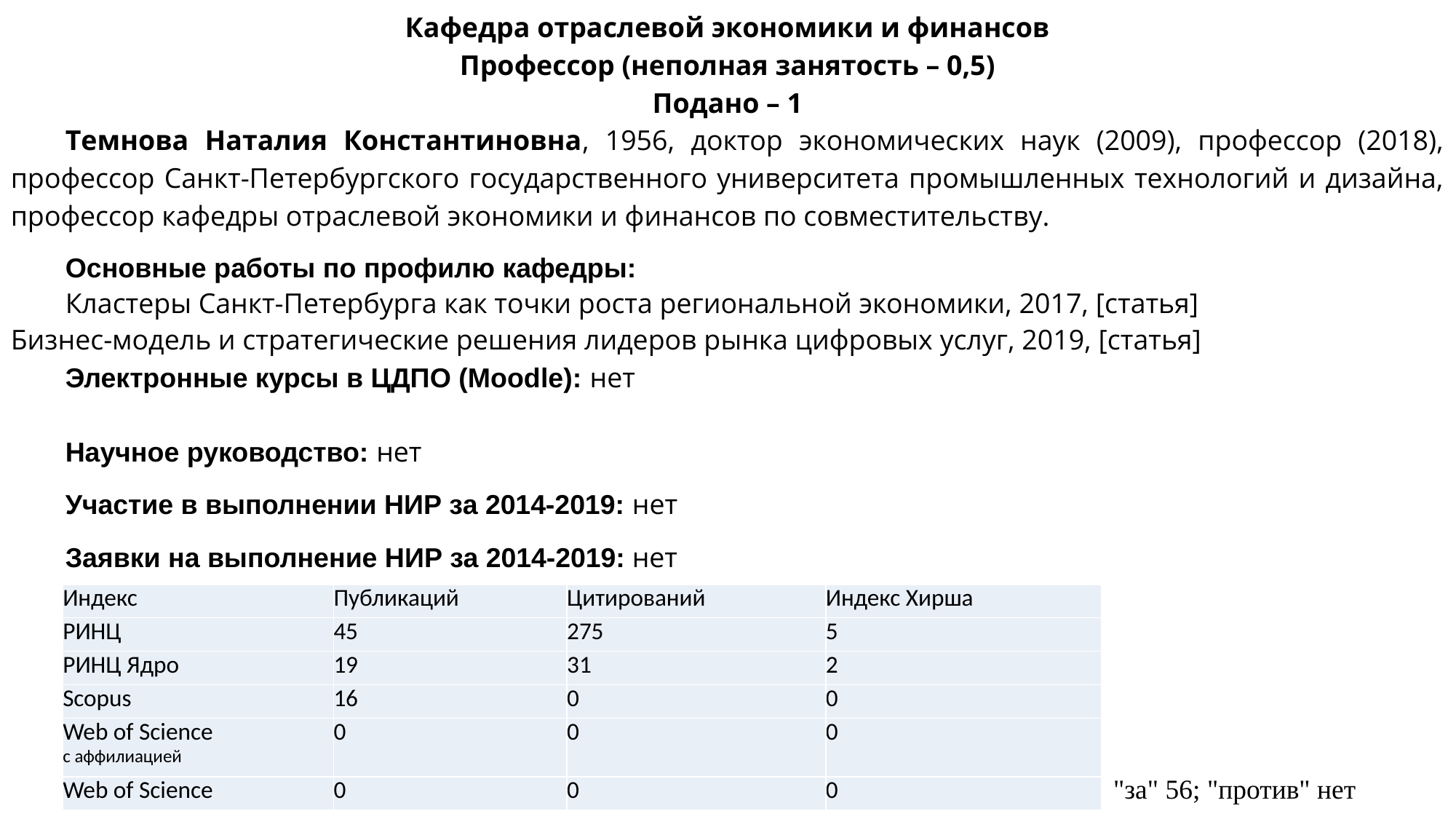

Кафедра отраслевой экономики и финансов
Профессор (неполная занятость – 0,5)
Подано – 1
Темнова Наталия Константиновна, 1956​, доктор экономических наук (2009), профессор (2018), профессор Санкт-Петербургского государственного университета промышленных технологий и дизайна, профессор кафедры отраслевой экономики и финансов по совместительству.
Основные работы по профилю кафедры:
Кластеры Санкт-Петербурга как точки роста региональной экономики, 2017, [статья]
Бизнес-модель и стратегические решения лидеров рынка цифровых услуг, 2019, [статья]​
Электронные курсы в ЦДПО (Moodle): ​нет
Научное руководство: нет
Участие в выполнении НИР за 2014-2019: ​нет
Заявки на выполнение НИР за 2014-2019: ​нет
| Индекс | Публикаций | Цитирований | Индекс Хирша |
| --- | --- | --- | --- |
| РИНЦ | 45 | 275 | 5 |
| РИНЦ Ядро | 19 | 31 | 2 |
| Scopus | 16 | 0 | 0 |
| Web of Science c аффилиацией | 0 | 0 | 0 |
| Web of Science | 0 | 0 | 0 |
"за" 56; "против" нет